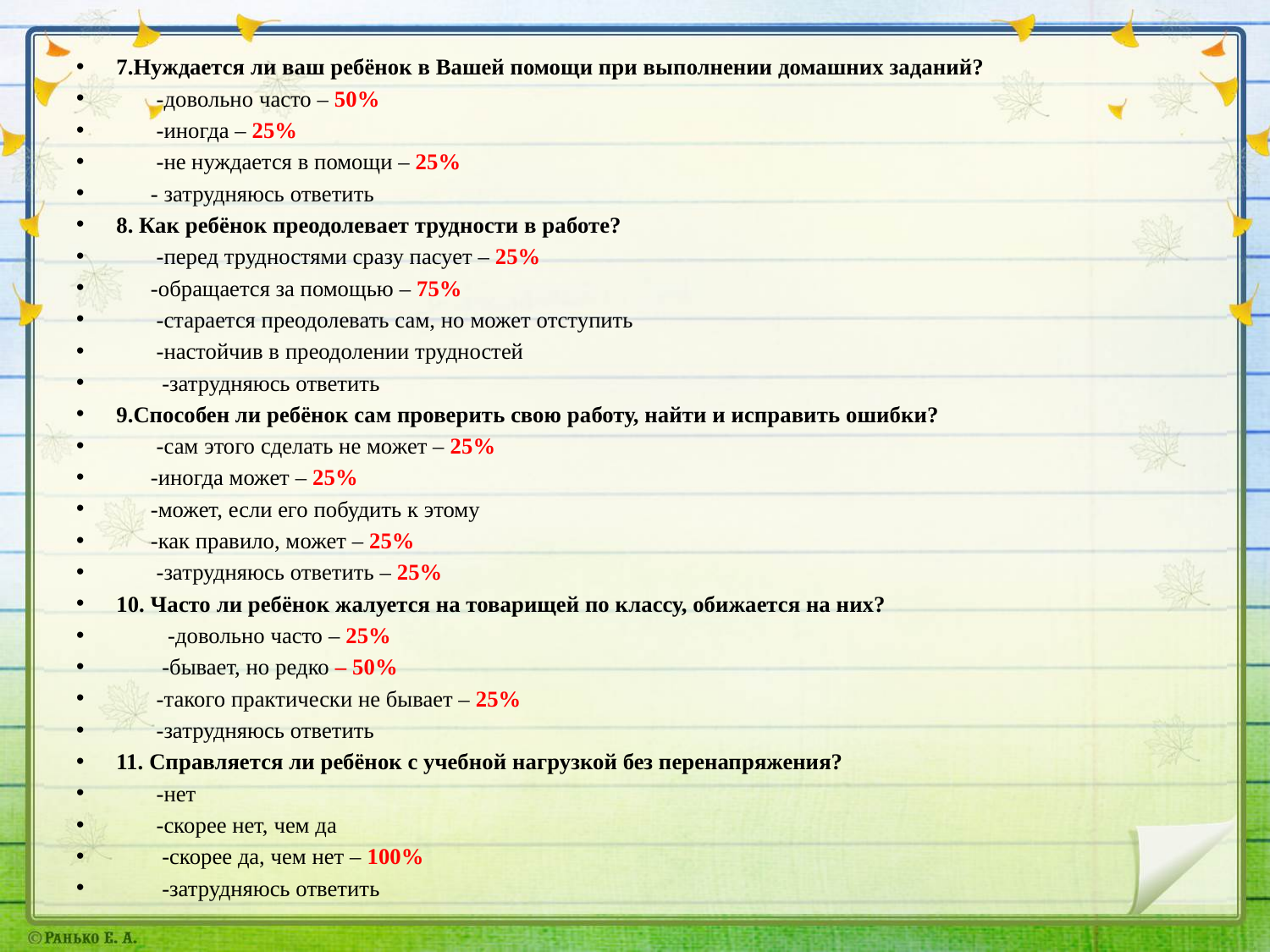

7.Нуждается ли ваш ребёнок в Вашей помощи при выполнении домашних заданий?
       -довольно часто – 50%
       -иногда – 25%
       -не нуждается в помощи – 25%
      - затрудняюсь ответить
8. Как ребёнок преодолевает трудности в работе?
       -перед трудностями сразу пасует – 25%
      -обращается за помощью – 75%
       -старается преодолевать сам, но может отступить
       -настойчив в преодолении трудностей
        -затрудняюсь ответить
9.Способен ли ребёнок сам проверить свою работу, найти и исправить ошибки?
       -сам этого сделать не может – 25%
      -иногда может – 25%
      -может, если его побудить к этому
      -как правило, может – 25%
       -затрудняюсь ответить – 25%
10. Часто ли ребёнок жалуется на товарищей по классу, обижается на них?
         -довольно часто – 25%
        -бывает, но редко – 50%
       -такого практически не бывает – 25%
       -затрудняюсь ответить
11. Справляется ли ребёнок с учебной нагрузкой без перенапряжения?
       -нет
       -скорее нет, чем да
        -скорее да, чем нет – 100%
        -затрудняюсь ответить